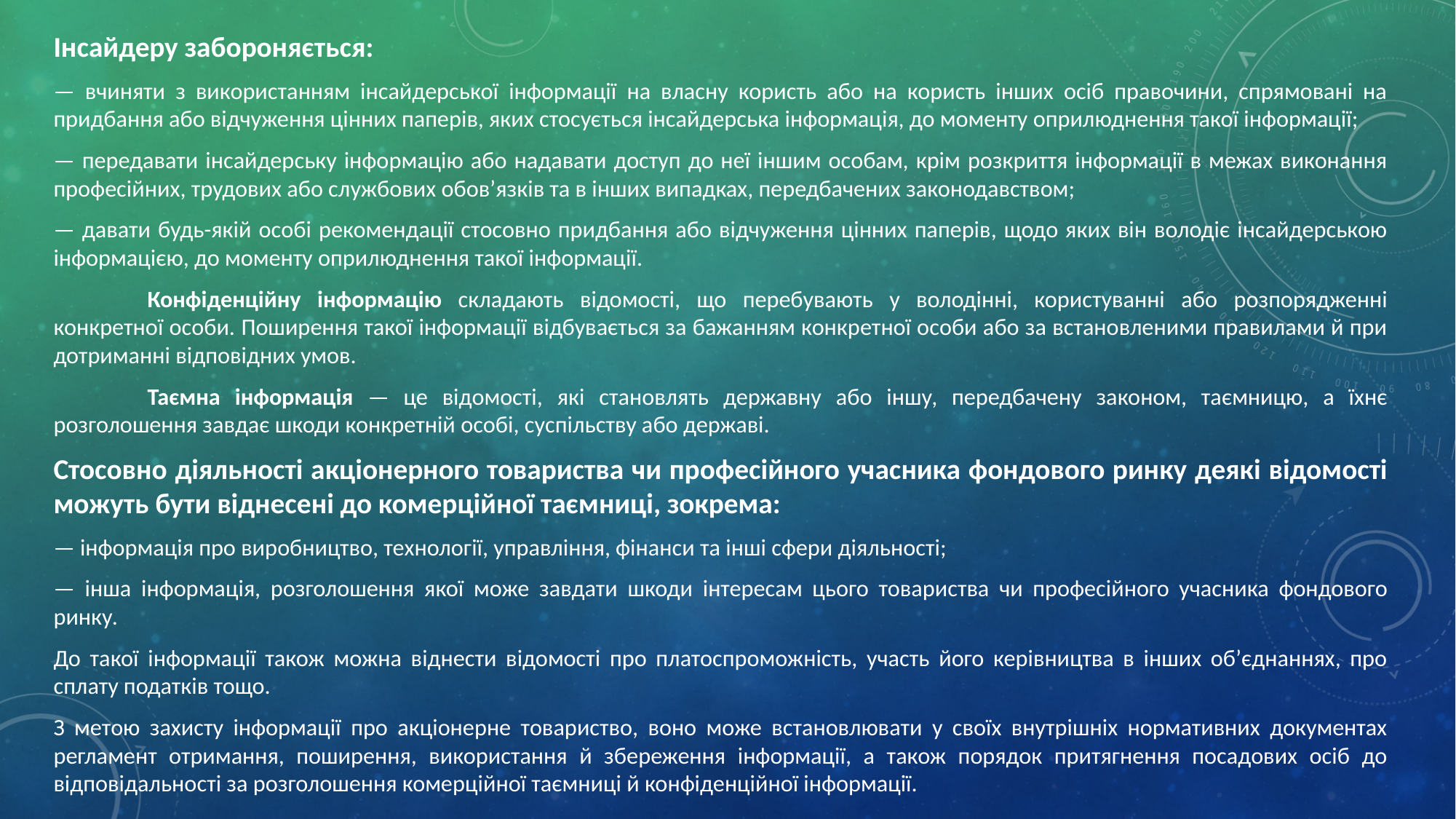

Інсайдеру забороняється:
— вчиняти з використанням інсайдерської інформації на власну користь або на користь інших осіб правочини, спрямовані на придбання або відчуження цінних паперів, яких стосується інсайдерська інформація, до моменту оприлюднення такої інформації;
— передавати інсайдерську інформацію або надавати доступ до неї іншим особам, крім розкриття інформації в межах виконання професійних, трудових або службових обов’язків та в інших випадках, передбачених законодавством;
— давати будь-якій особі рекомендації стосовно придбання або відчуження цінних паперів, щодо яких він володіє інсайдерською інформацією, до моменту оприлюднення такої інформації.
	Конфіденційну інформацію складають відомості, що перебувають у володінні, користуванні або розпорядженні конкретної особи. Поширення такої інформації відбувається за бажанням конкретної особи або за встановленими правилами й при дотриманні відповідних умов.
	Таємна інформація — це відомості, які становлять державну або іншу, передбачену законом, таємницю, а їхнє розголошення завдає шкоди конкретній особі, суспільству або державі.
Стосовно діяльності акціонерного товариства чи професійного учасника фондового ринку деякі відомості можуть бути віднесені до комерційної таємниці, зокрема:
— інформація про виробництво, технології, управління, фінанси та інші сфери діяльності;
— інша інформація, розголошення якої може завдати шкоди інтересам цього товариства чи професійного учасника фондового ринку.
До такої інформації також можна віднести відомості про платоспроможність, участь його керівництва в інших об’єднаннях, про сплату податків тощо.
З метою захисту інформації про акціонерне товариство, воно може встановлювати у своїх внутрішніх нормативних документах регламент отримання, поширення, використання й збереження інформації, а також порядок притягнення посадових осіб до відповідальності за розголошення комерційної таємниці й конфіденційної інформації.